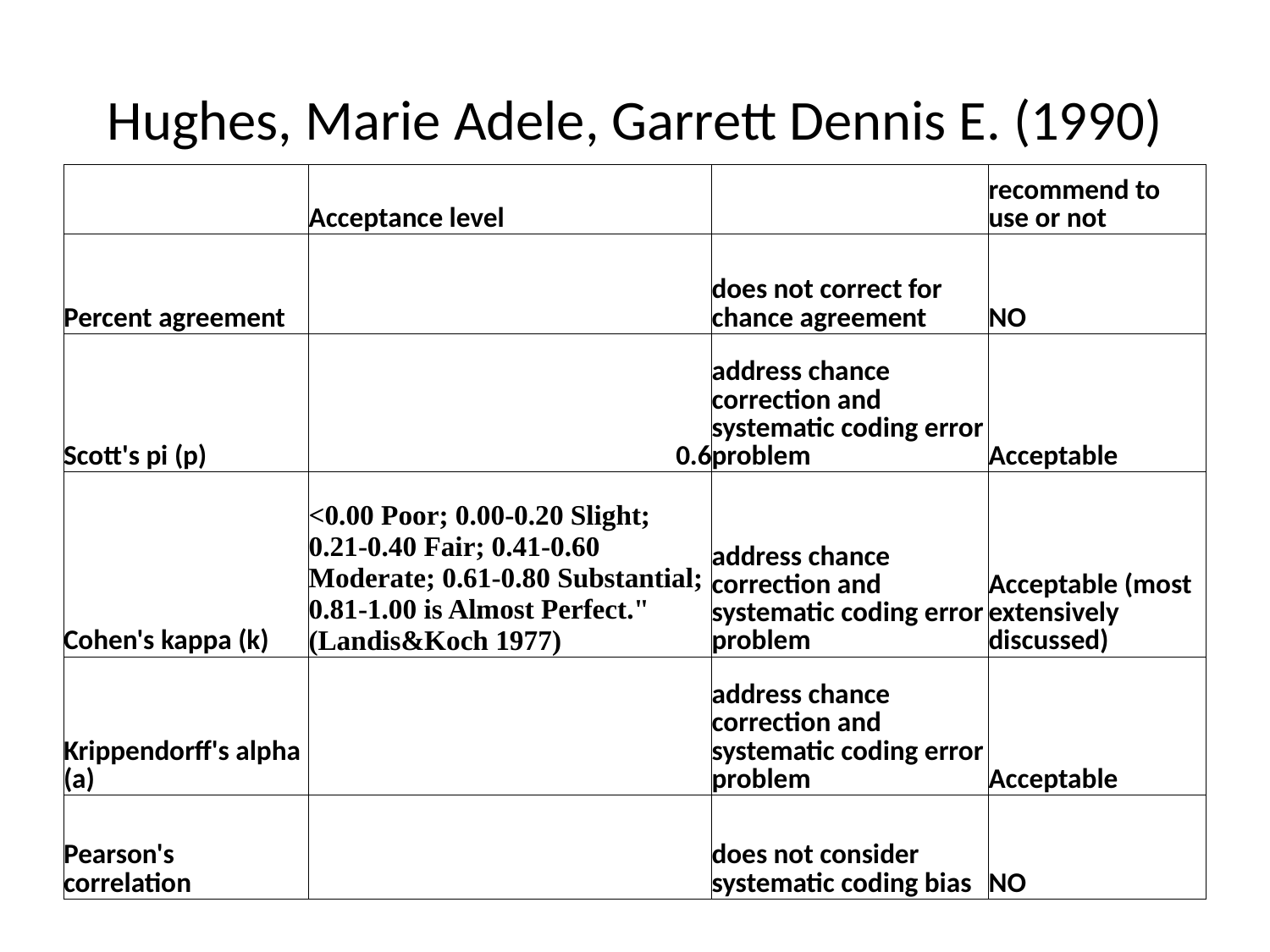

# Hughes, Marie Adele, Garrett Dennis E. (1990)
|  | Acceptance level |  | recommend to use or not |
| --- | --- | --- | --- |
| Percent agreement |  | does not correct for chance agreement | NO |
| Scott's pi (p) | 0.6 | address chance correction and systematic coding error problem | Acceptable |
| Cohen's kappa (k) | <0.00 Poor; 0.00-0.20 Slight; 0.21-0.40 Fair; 0.41-0.60 Moderate; 0.61-0.80 Substantial; 0.81-1.00 is Almost Perfect." (Landis&Koch 1977) | address chance correction and systematic coding error problem | Acceptable (most extensively discussed) |
| Krippendorff's alpha (a) |  | address chance correction and systematic coding error problem | Acceptable |
| Pearson's correlation |  | does not consider systematic coding bias | NO |